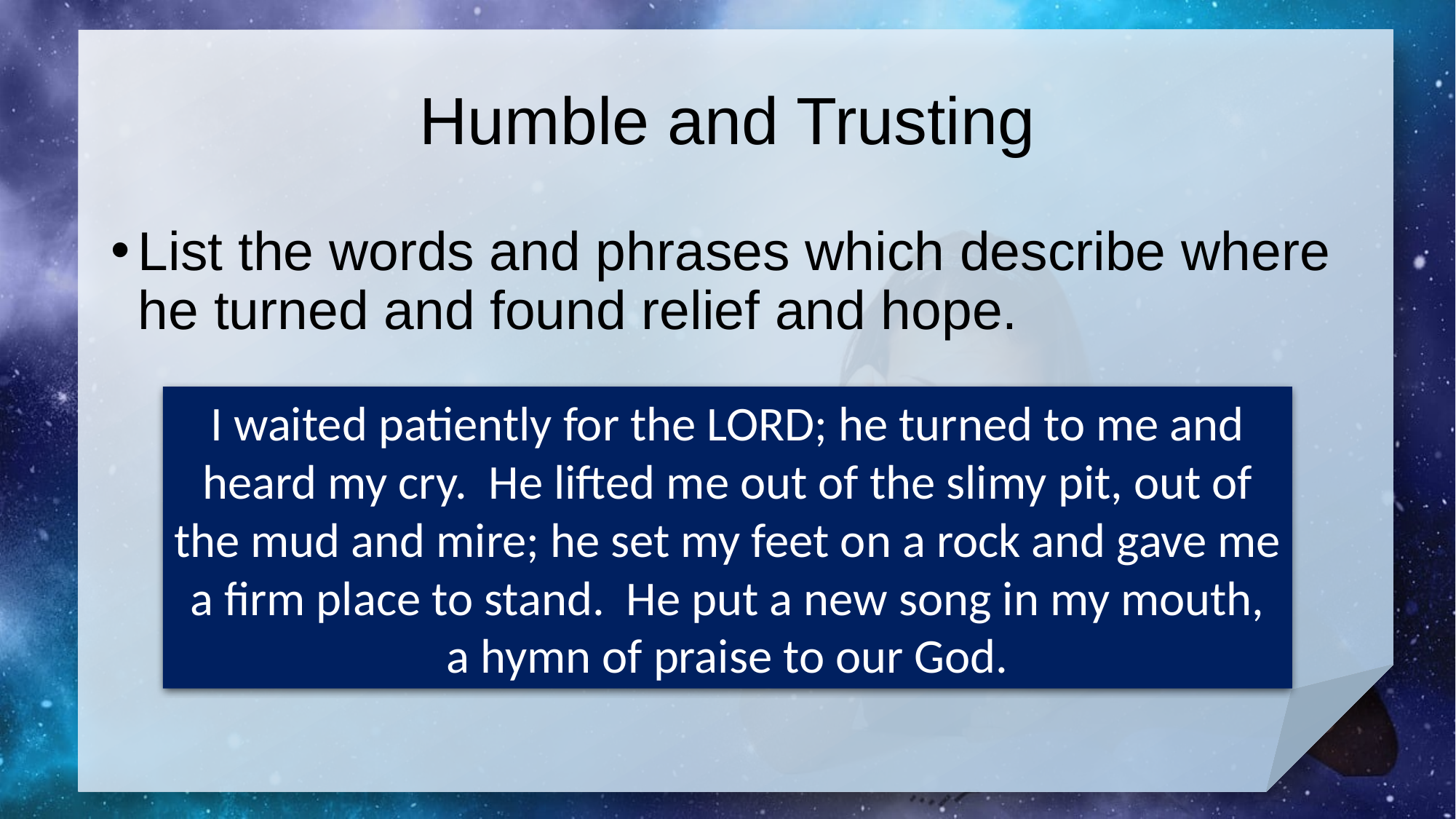

# Humble and Trusting
List the words and phrases which describe where he turned and found relief and hope.
I waited patiently for the LORD; he turned to me and heard my cry.  He lifted me out of the slimy pit, out of the mud and mire; he set my feet on a rock and gave me a firm place to stand.  He put a new song in my mouth, a hymn of praise to our God.